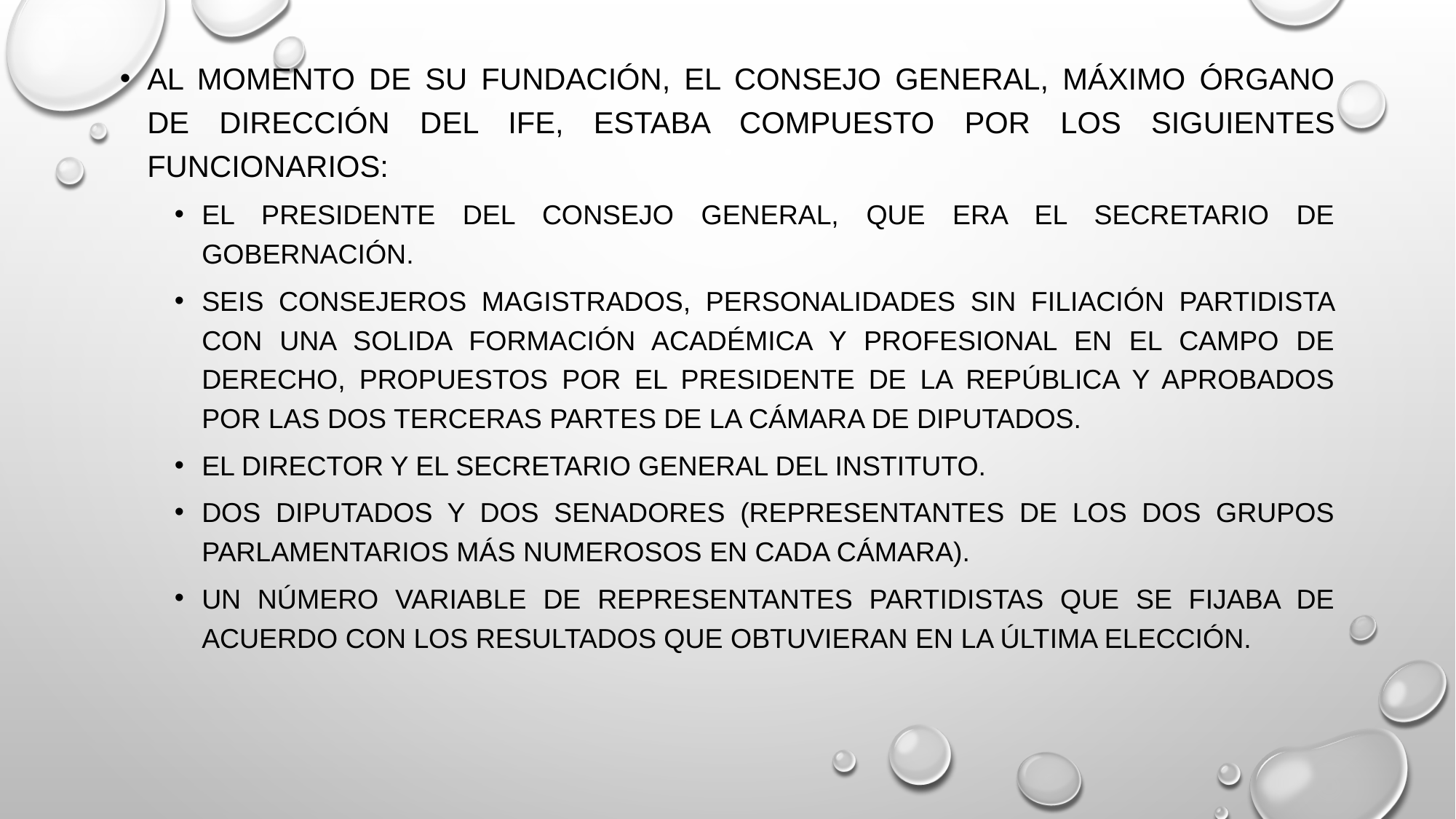

Al momento de su fundación, el Consejo General, máximo órgano de dirección del IFE, estaba compuesto por los siguientes funcionarios:
El Presidente del Consejo General, que era el Secretario de Gobernación.
Seis Consejeros Magistrados, personalidades sin filiación partidista con una solida formación académica y profesional en el campo de derecho, propuestos por el Presidente de la República y aprobados por las dos terceras partes de la Cámara de Diputados.
El Director y el Secretario General del Instituto.
Dos diputados y dos senadores (representantes de los dos grupos parlamentarios más numerosos en cada Cámara).
Un número variable de representantes partidistas que se fijaba de acuerdo con los resultados que obtuvieran en la última elección.